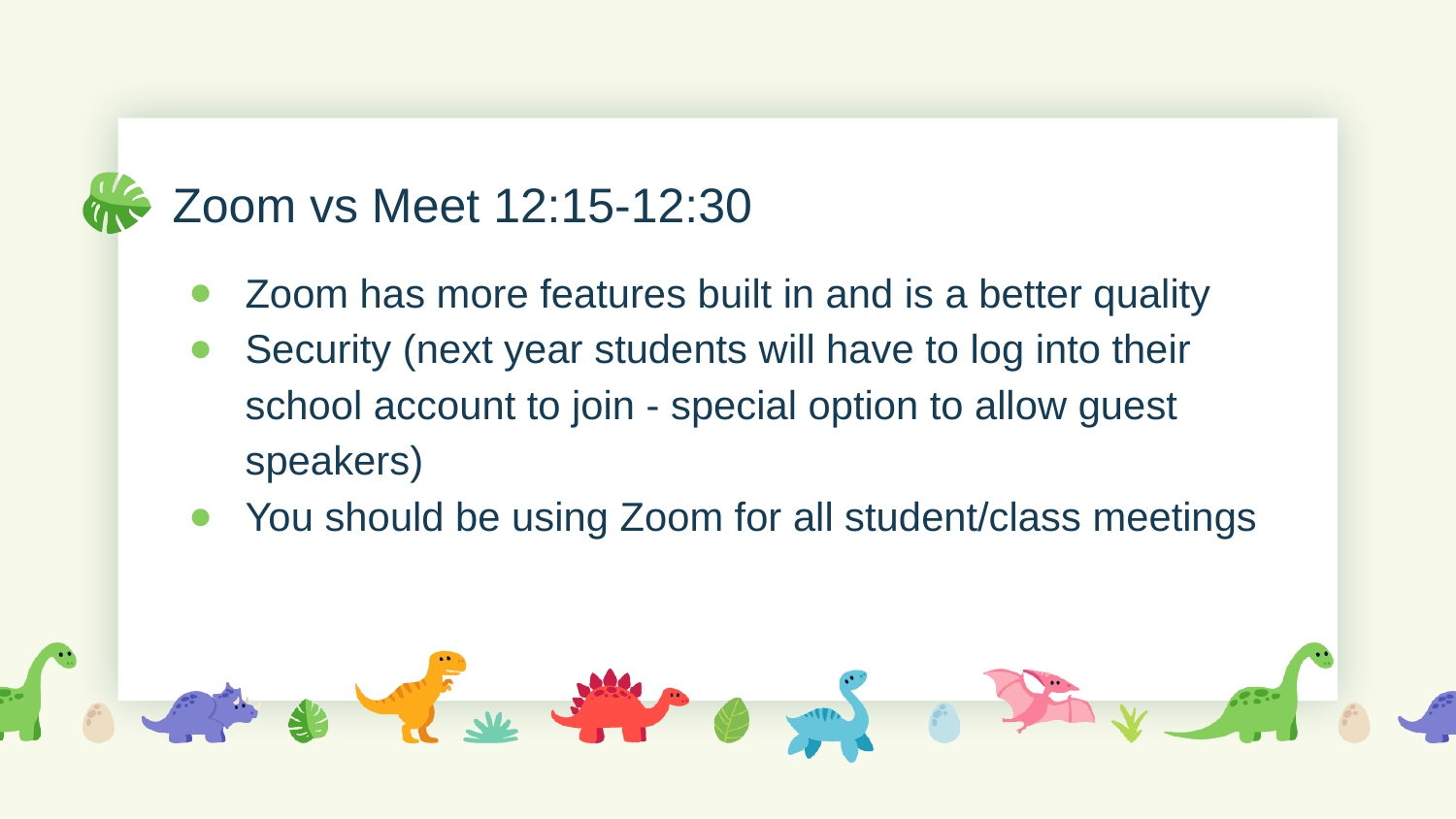

# Zoom vs Meet 12:15-12:30
Zoom has more features built in and is a better quality
Security (next year students will have to log into their school account to join - special option to allow guest speakers)
You should be using Zoom for all student/class meetings